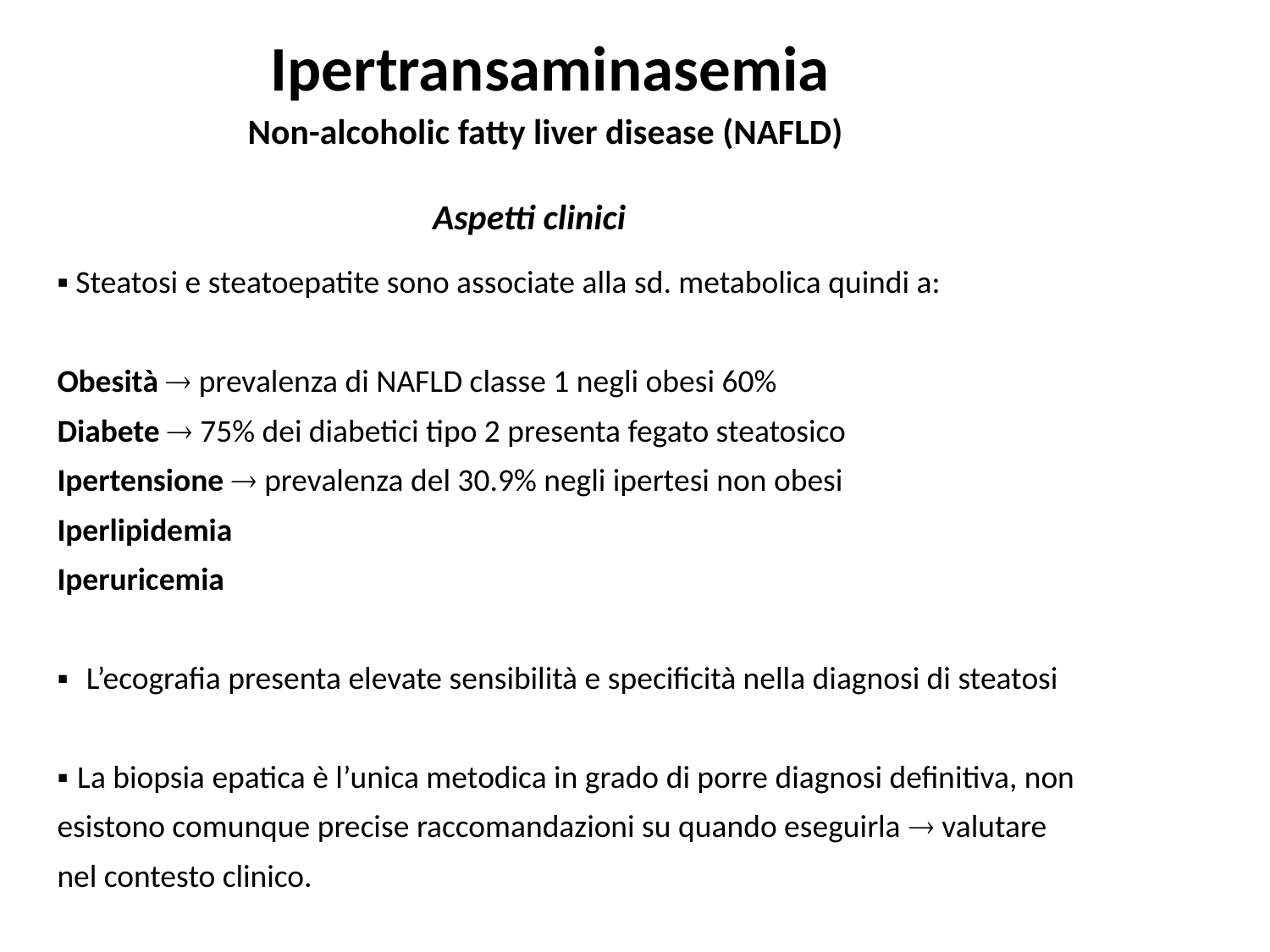

Ipertransaminasemia
Non-alcoholic fatty liver disease (NAFLD)

                       Aspetti clinici

▪ Steatosi e steatoepatite sono associate alla sd. metabolica quindi a:

Obesità → prevalenza di NAFLD classe 1 negli obesi 60%
Diabete → 75% dei diabetici tipo 2 presenta fegato steatosico
Ipertensione → prevalenza del 30.9% negli ipertesi non obesi
Iperlipidemia
Iperuricemia

▪  L’ecografia presenta elevate sensibilità e specificità nella diagnosi di steatosi

▪ La biopsia epatica è l’unica metodica in grado di porre diagnosi definitiva, non
esistono comunque precise raccomandazioni su quando eseguirla → valutare
nel contesto clinico.